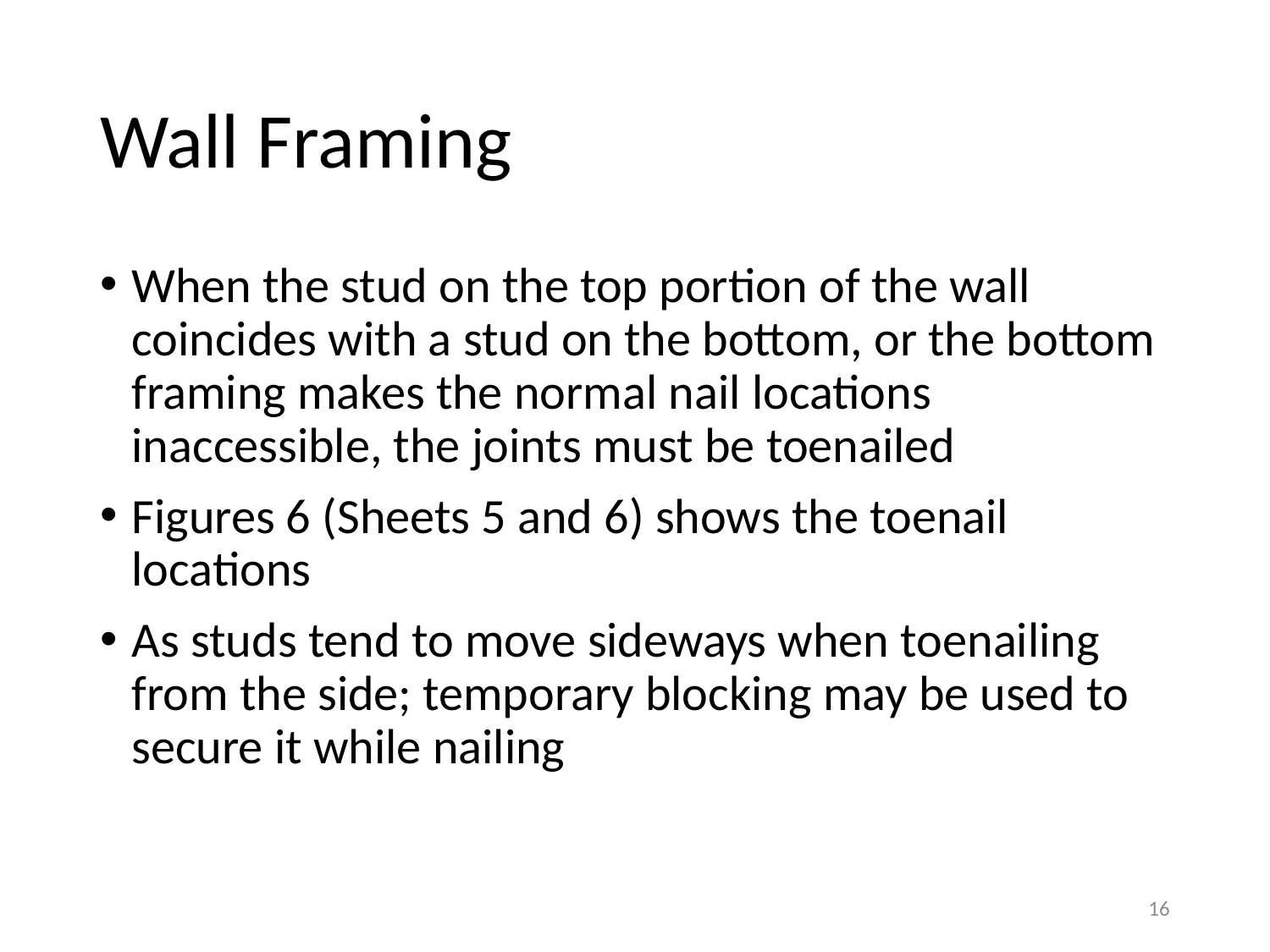

# Wall Framing
When the stud on the top portion of the wall coincides with a stud on the bottom, or the bottom framing makes the normal nail locations inaccessible, the joints must be toenailed
Figures 6 (Sheets 5 and 6) shows the toenail locations
As studs tend to move sideways when toenailing from the side; temporary blocking may be used to secure it while nailing

16